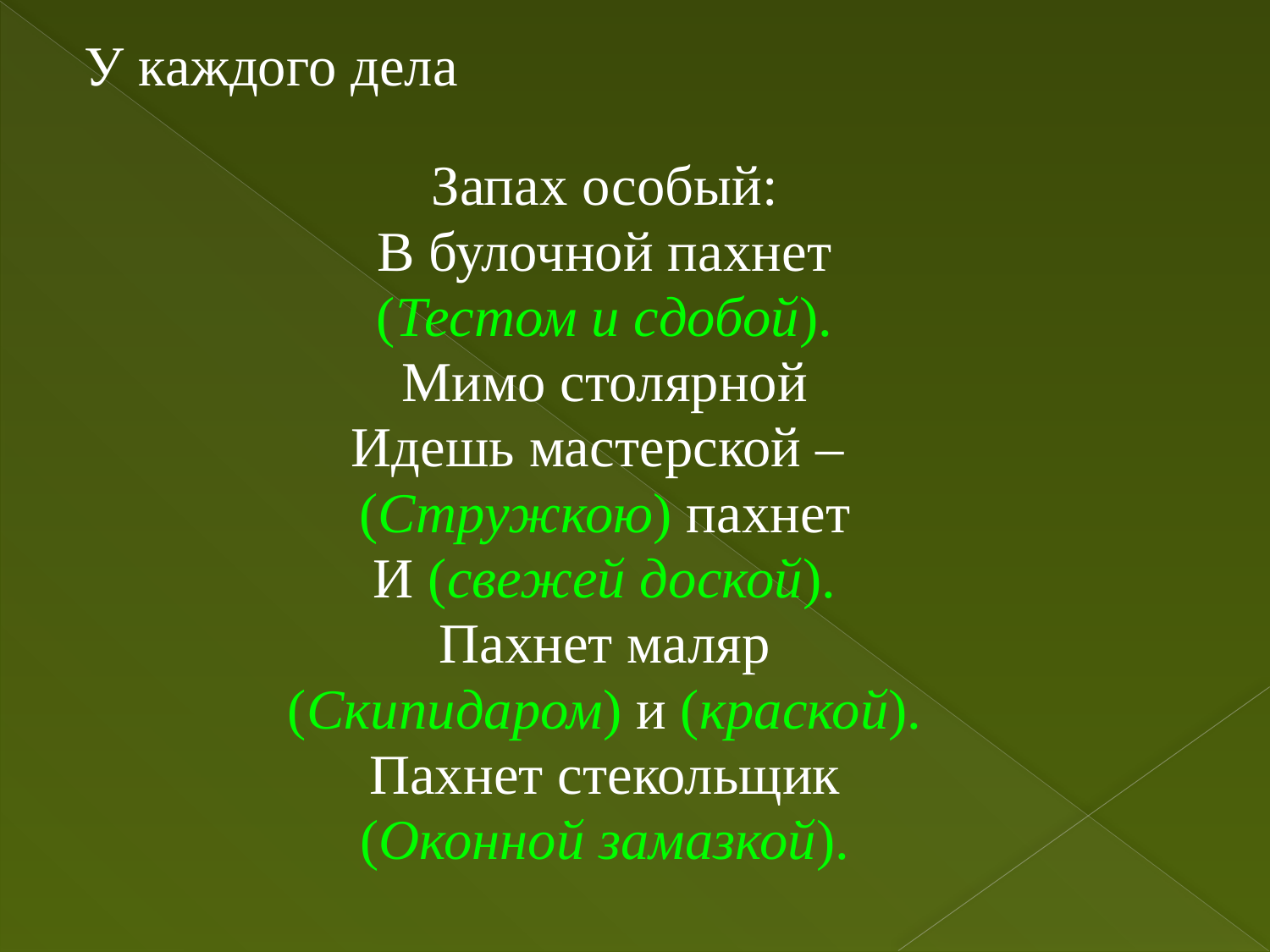

У каждого дела
Запах особый:
В булочной пахнет
(Тестом и сдобой).
Мимо столярной
Идешь мастерской –
(Стружкою) пахнет
И (свежей доской).
Пахнет маляр
(Скипидаром) и (краской).
Пахнет стекольщик
(Оконной замазкой).